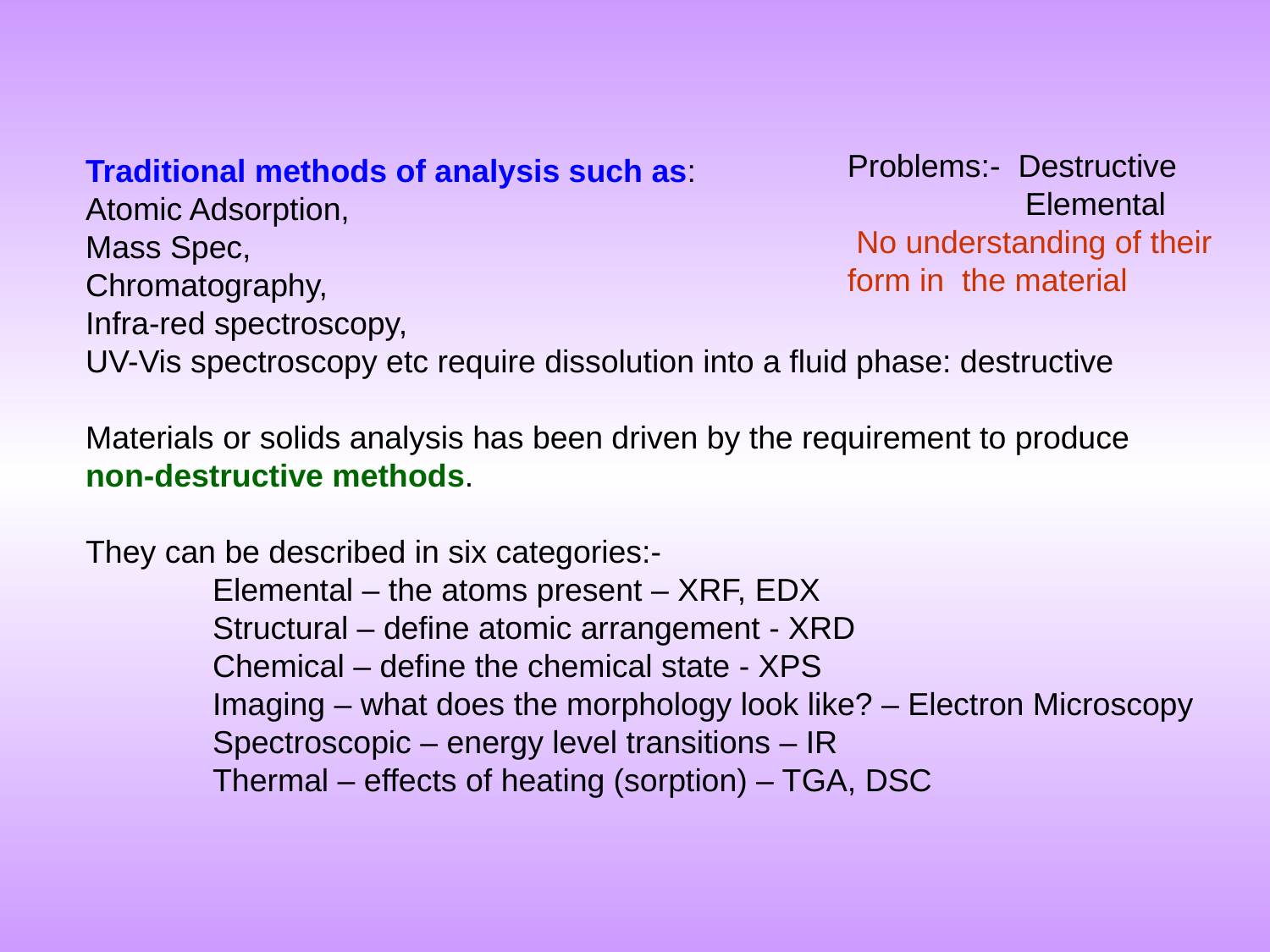

Traditional methods of analysis such as:
Atomic Adsorption,
Mass Spec,
Chromatography,
Infra-red spectroscopy,
UV-Vis spectroscopy etc require dissolution into a fluid phase: destructive

Materials or solids analysis has been driven by the requirement to produce
non-destructive methods.

They can be described in six categories:-
	Elemental – the atoms present – XRF, EDX
	Structural – define atomic arrangement - XRD
	Chemical – define the chemical state - XPS
	Imaging – what does the morphology look like? – Electron Microscopy
	Spectroscopic – energy level transitions – IR
	Thermal – effects of heating (sorption) – TGA, DSC
Problems:-  Destructive
                    Elemental
 No understanding of their form in  the material